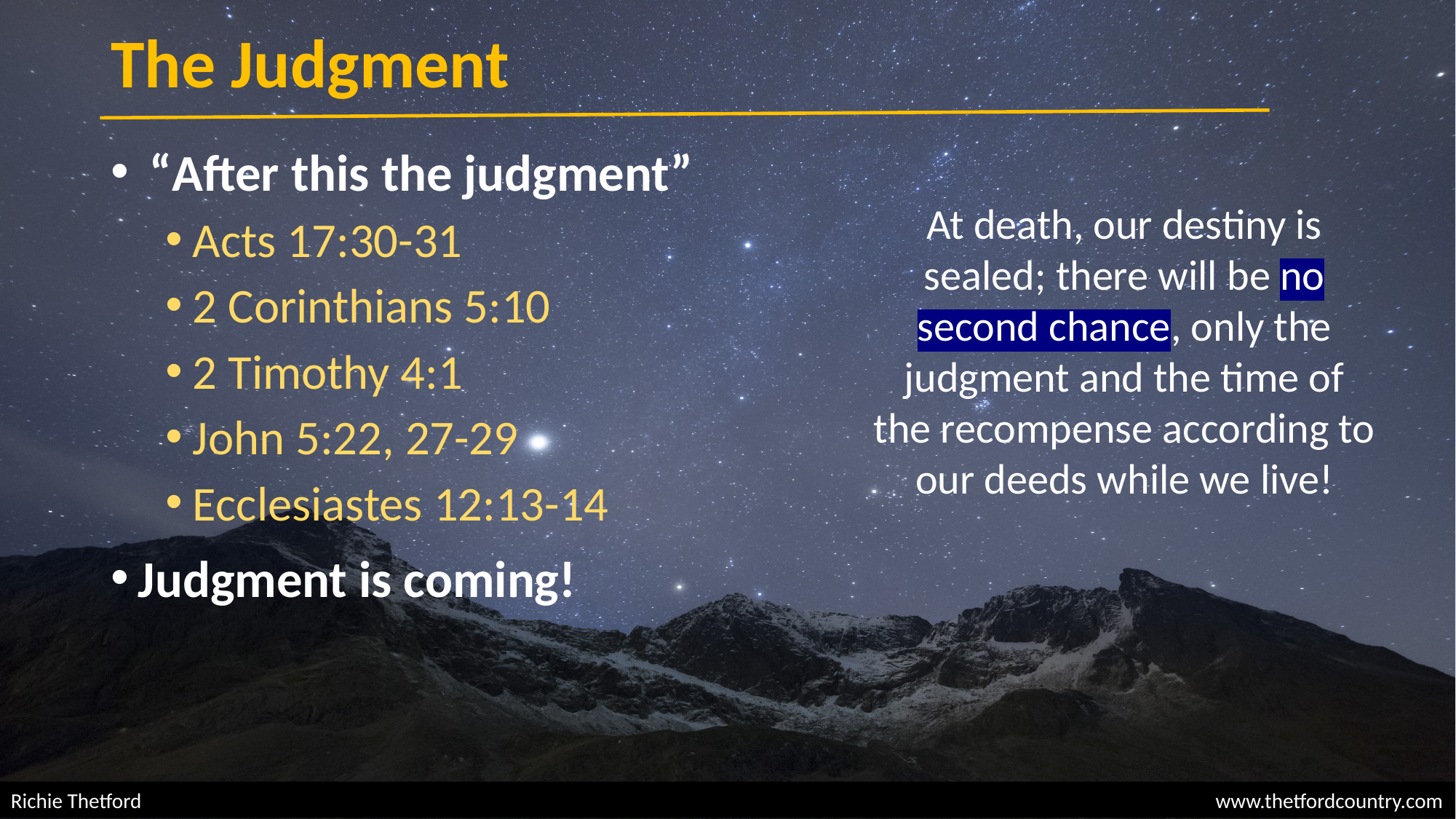

# The Judgment
 “After this the judgment”
Acts 17:30-31
2 Corinthians 5:10
2 Timothy 4:1
John 5:22, 27-29
Ecclesiastes 12:13-14
Judgment is coming!
At death, our destiny is sealed; there will be no second chance, only the judgment and the time of the recompense according to our deeds while we live!
Richie Thetford									                        www.thetfordcountry.com